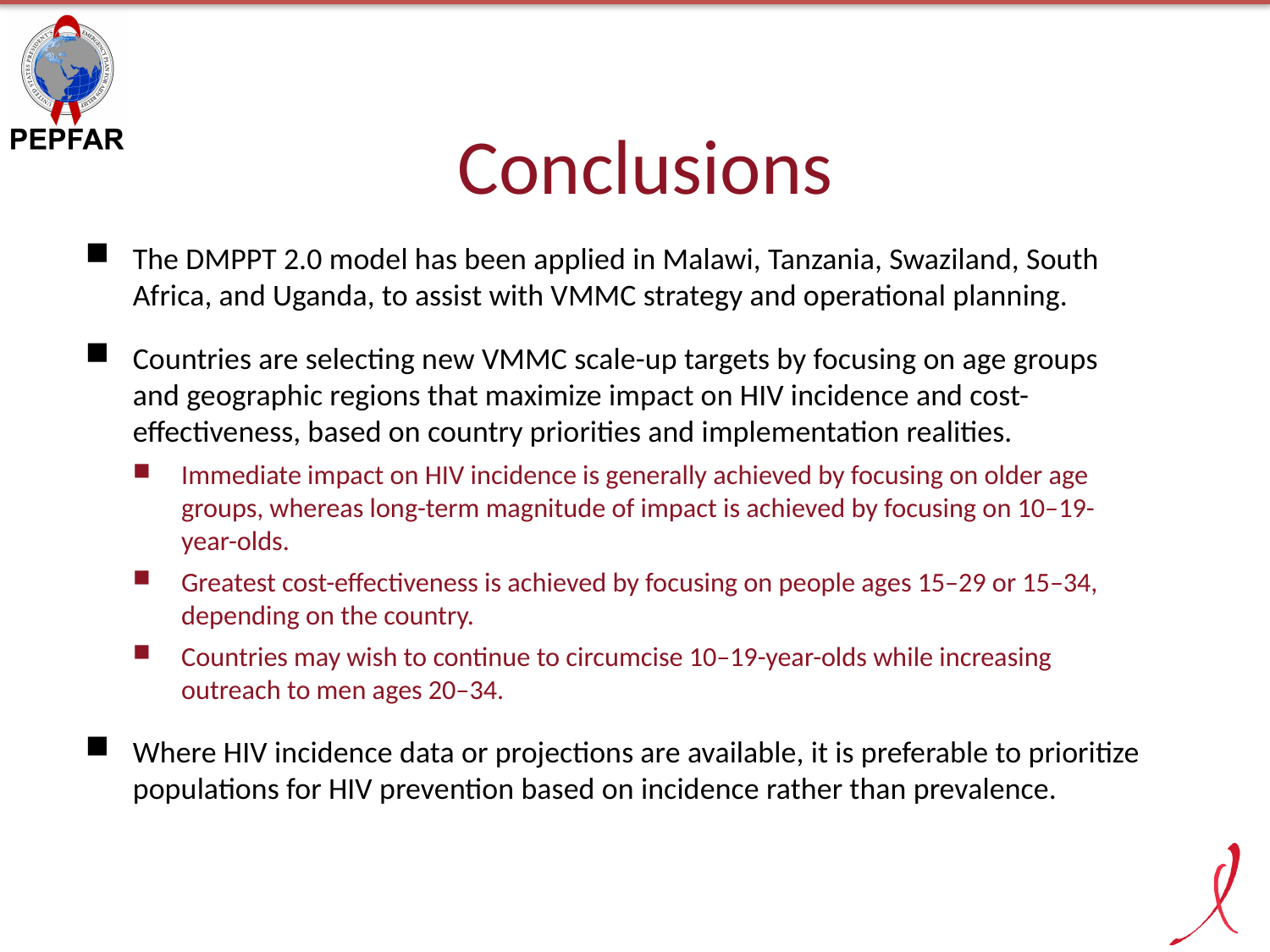

# Conclusions
The DMPPT 2.0 model has been applied in Malawi, Tanzania, Swaziland, South Africa, and Uganda, to assist with VMMC strategy and operational planning.
Countries are selecting new VMMC scale-up targets by focusing on age groups and geographic regions that maximize impact on HIV incidence and cost-effectiveness, based on country priorities and implementation realities.
Immediate impact on HIV incidence is generally achieved by focusing on older age groups, whereas long-term magnitude of impact is achieved by focusing on 10–19-year-olds.
Greatest cost-effectiveness is achieved by focusing on people ages 15–29 or 15–34, depending on the country.
Countries may wish to continue to circumcise 10–19-year-olds while increasing outreach to men ages 20–34.
Where HIV incidence data or projections are available, it is preferable to prioritize populations for HIV prevention based on incidence rather than prevalence.